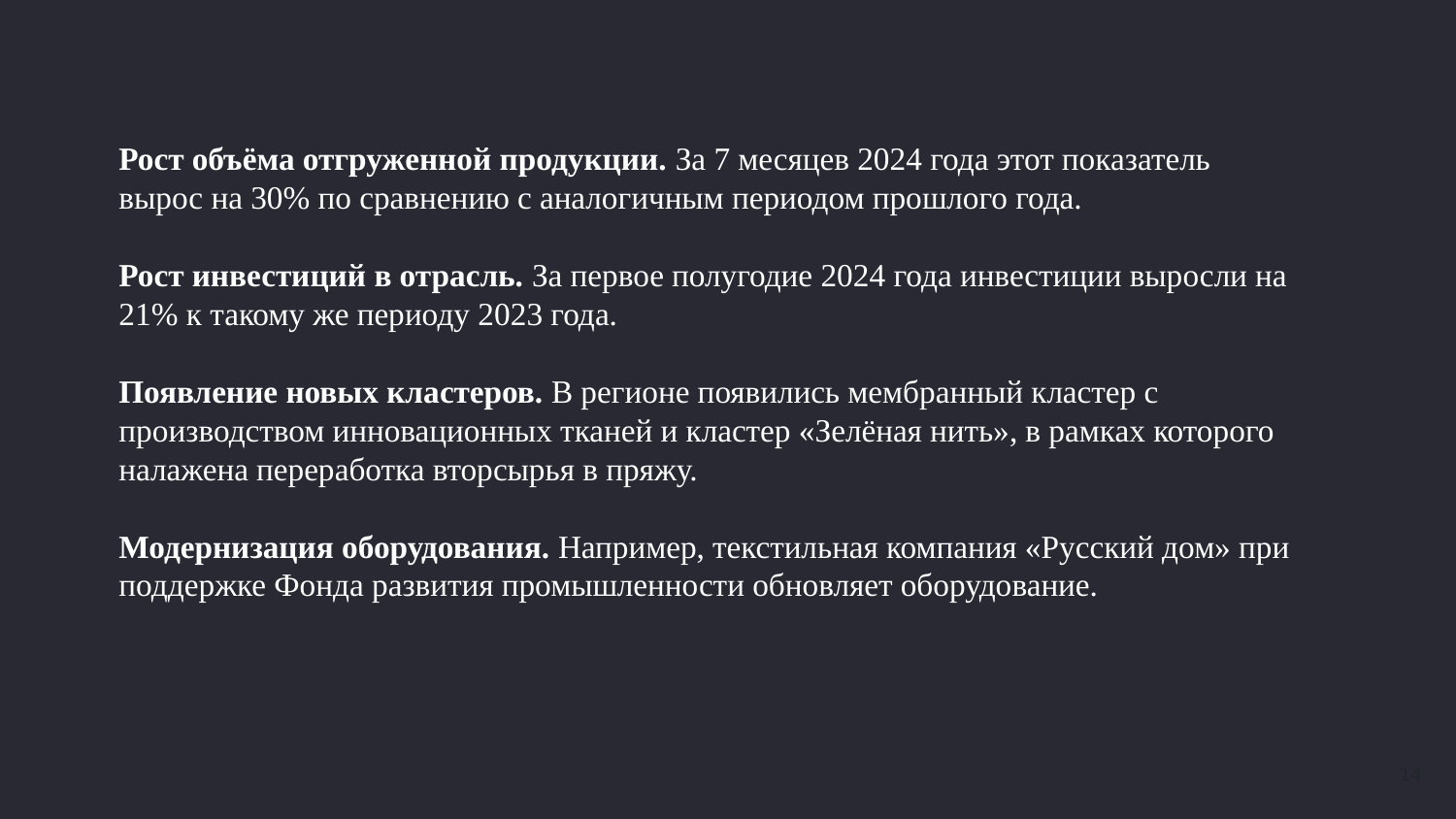

Рост объёма отгруженной продукции. За 7 месяцев 2024 года этот показатель вырос на 30% по сравнению с аналогичным периодом прошлого года.

Рост инвестиций в отрасль. За первое полугодие 2024 года инвестиции выросли на 21% к такому же периоду 2023 года.

Появление новых кластеров. В регионе появились мембранный кластер с производством инновационных тканей и кластер «Зелёная нить», в рамках которого налажена переработка вторсырья в пряжу.

Модернизация оборудования. Например, текстильная компания «Русский дом» при поддержке Фонда развития промышленности обновляет оборудование.
14